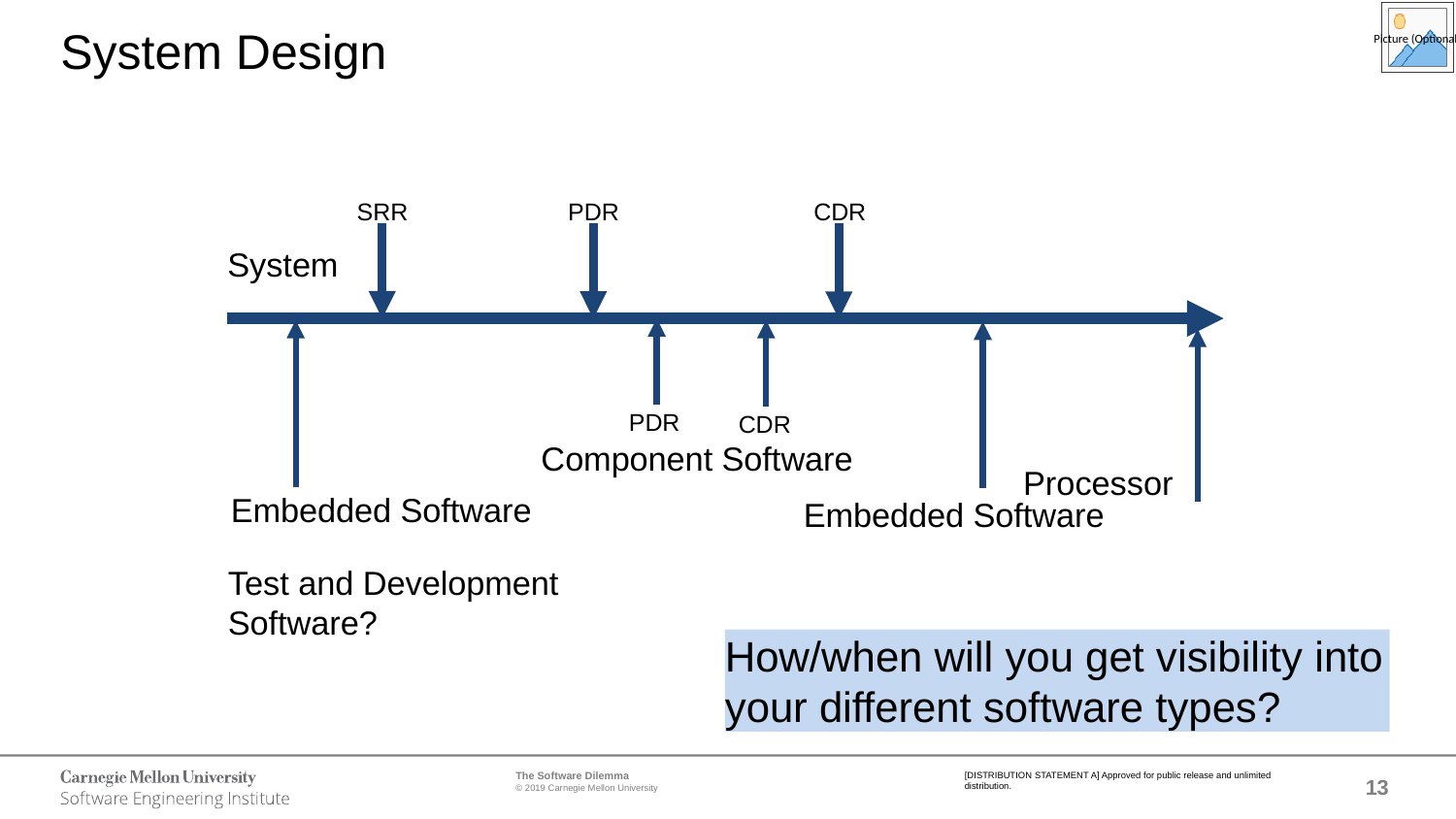

# System Design
SRR
PDR
CDR
System
PDR
CDR
Component Software
Processor
Embedded Software
Embedded Software
Test and Development Software?
How/when will you get visibility into your different software types?